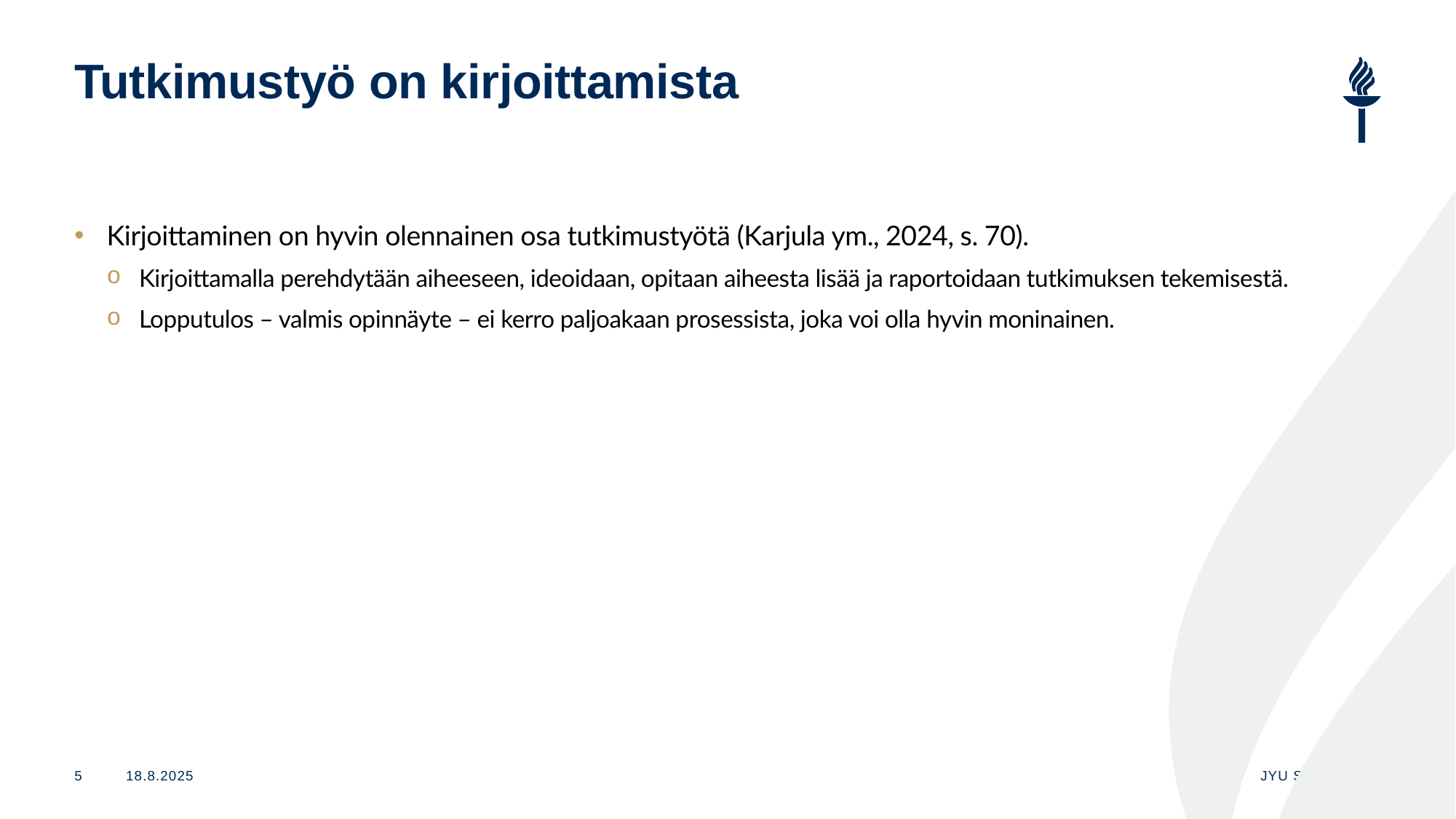

# Tutkimustyö on kirjoittamista
Kirjoittaminen on hyvin olennainen osa tutkimustyötä (Karjula ym., 2024, s. 70).
Kirjoittamalla perehdytään aiheeseen, ideoidaan, opitaan aiheesta lisää ja raportoidaan tutkimuksen tekemisestä.
Lopputulos – valmis opinnäyte – ei kerro paljoakaan prosessista, joka voi olla hyvin moninainen.
18.8.2025
JYU Since 1863.
5